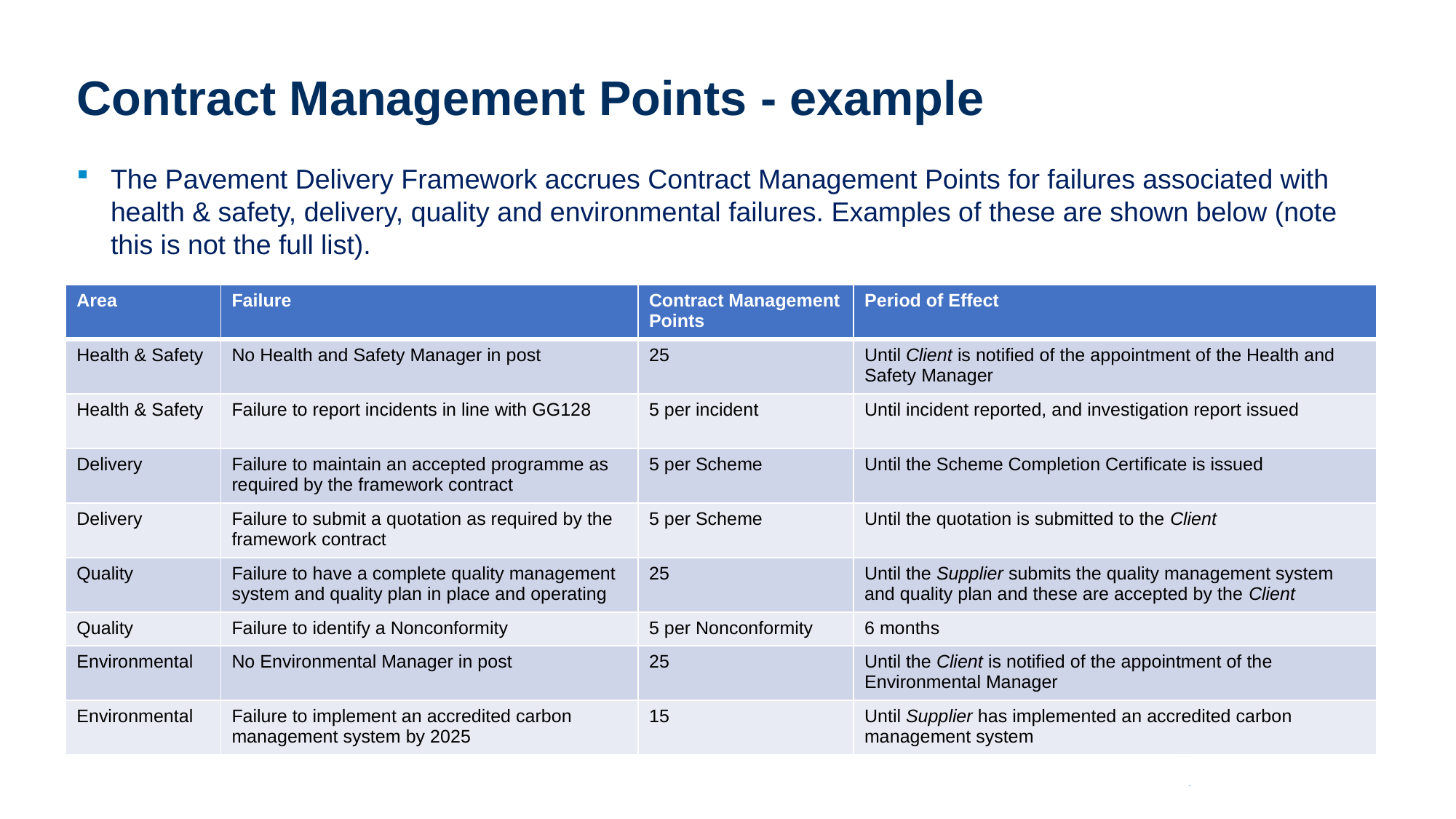

# Contract Management Points - example
The Pavement Delivery Framework accrues Contract Management Points for failures associated with health & safety, delivery, quality and environmental failures. Examples of these are shown below (note this is not the full list).
| Area | Failure | Contract Management Points | Period of Effect |
| --- | --- | --- | --- |
| Health & Safety | No Health and Safety Manager in post | 25 | Until Client is notified of the appointment of the Health and Safety Manager |
| Health & Safety | Failure to report incidents in line with GG128 | 5 per incident | Until incident reported, and investigation report issued |
| Delivery | Failure to maintain an accepted programme as required by the framework contract | 5 per Scheme | Until the Scheme Completion Certificate is issued |
| Delivery | Failure to submit a quotation as required by the framework contract | 5 per Scheme | Until the quotation is submitted to the Client |
| Quality | Failure to have a complete quality management system and quality plan in place and operating | 25 | Until the Supplier submits the quality management system and quality plan and these are accepted by the Client |
| Quality | Failure to identify a Nonconformity | 5 per Nonconformity | 6 months |
| Environmental | No Environmental Manager in post | 25 | Until the Client is notified of the appointment of the Environmental Manager |
| Environmental | Failure to implement an accredited carbon management system by 2025 | 15 | Until Supplier has implemented an accredited carbon management system |